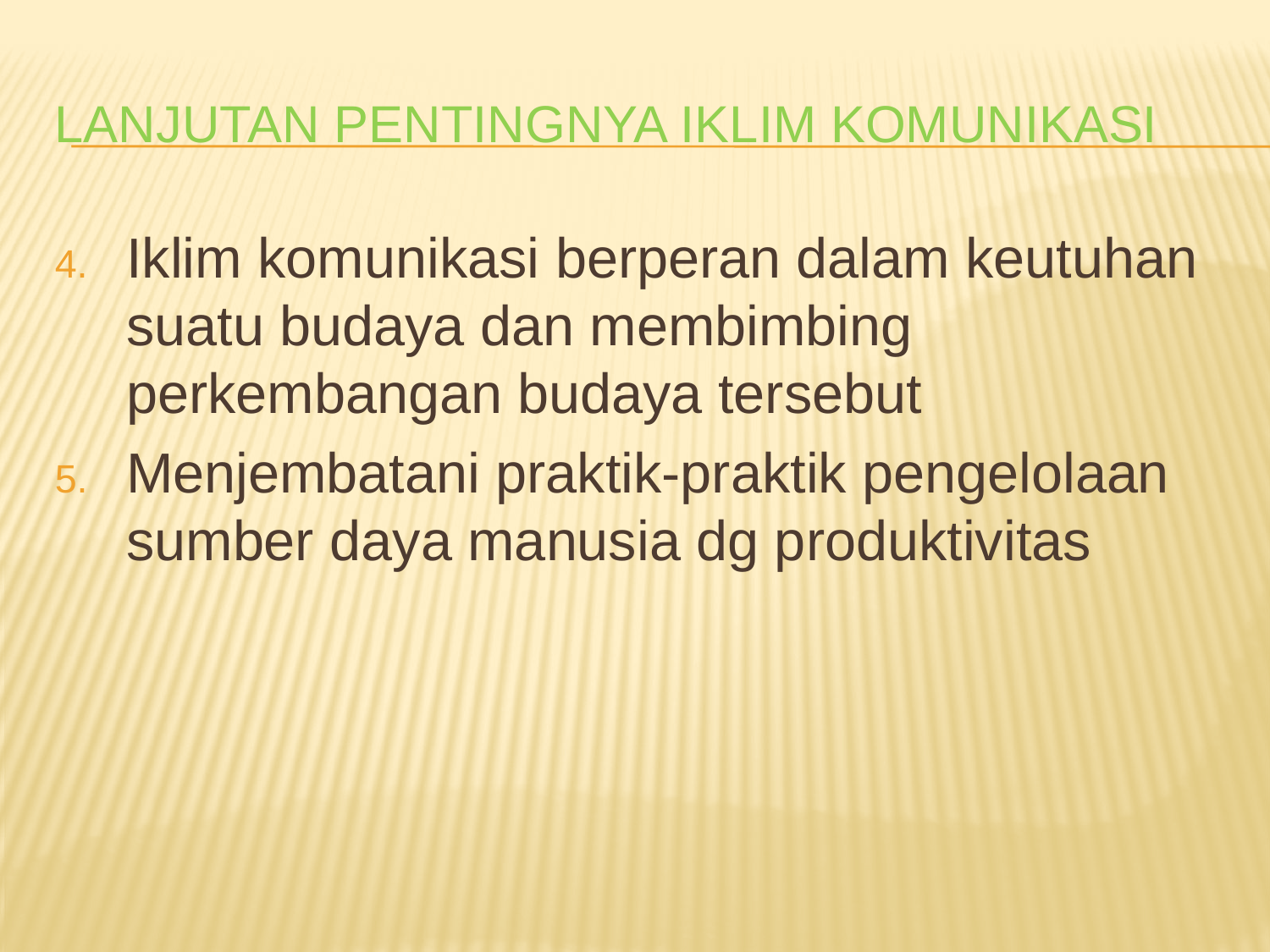

# LANJUTAN PENTINGNYA IKLIM KOMUNIKASI
Iklim komunikasi berperan dalam keutuhan suatu budaya dan membimbing perkembangan budaya tersebut
Menjembatani praktik-praktik pengelolaan sumber daya manusia dg produktivitas